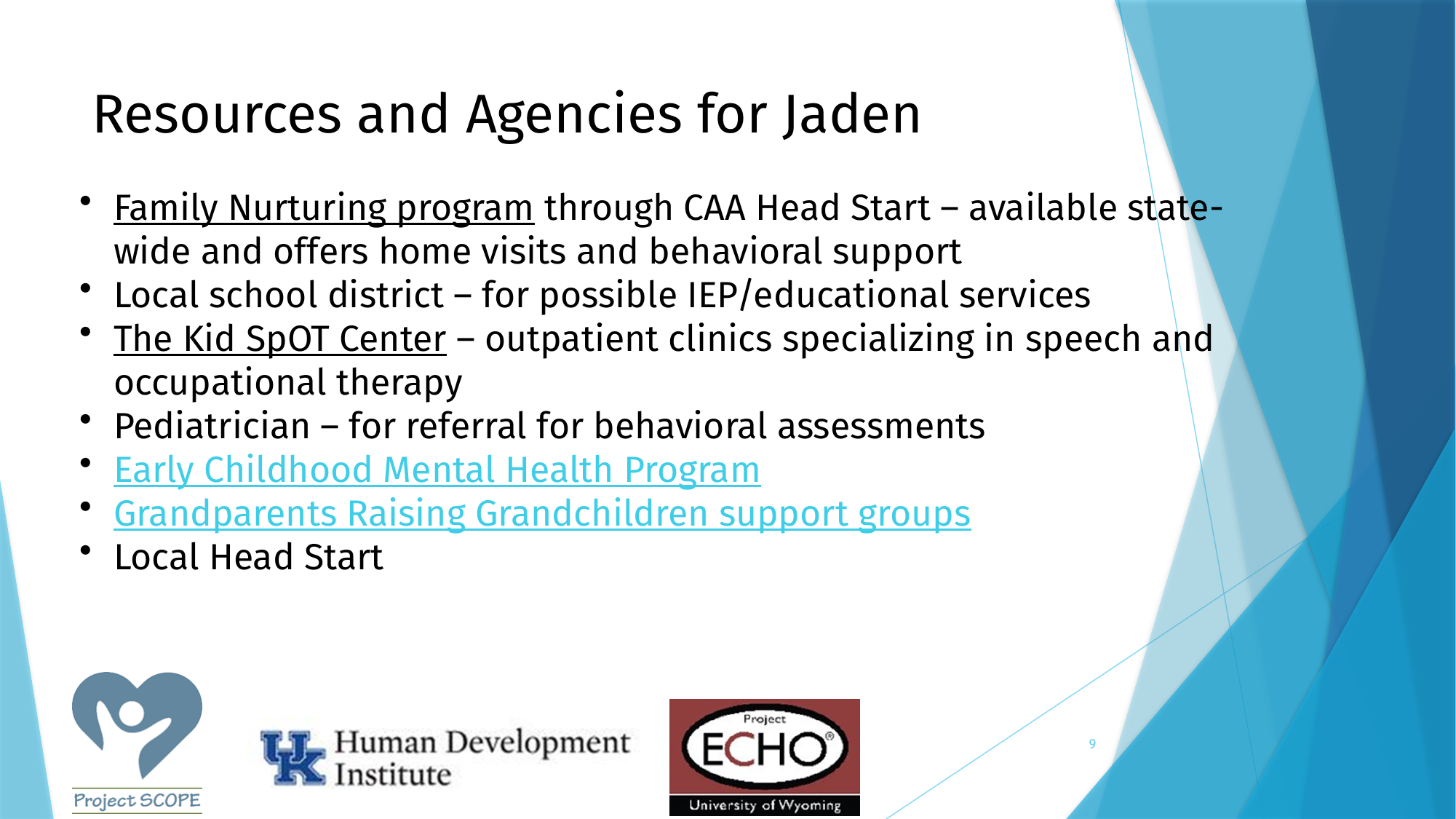

# Resources and Agencies for Jaden

Family Nurturing program through CAA Head Start – available state-wide and offers home visits and behavioral support
Local school district – for possible IEP/educational services
The Kid SpOT Center – outpatient clinics specializing in speech and occupational therapy
Pediatrician – for referral for behavioral assessments
Early Childhood Mental Health Program
Grandparents Raising Grandchildren support groups
Local Head Start

9